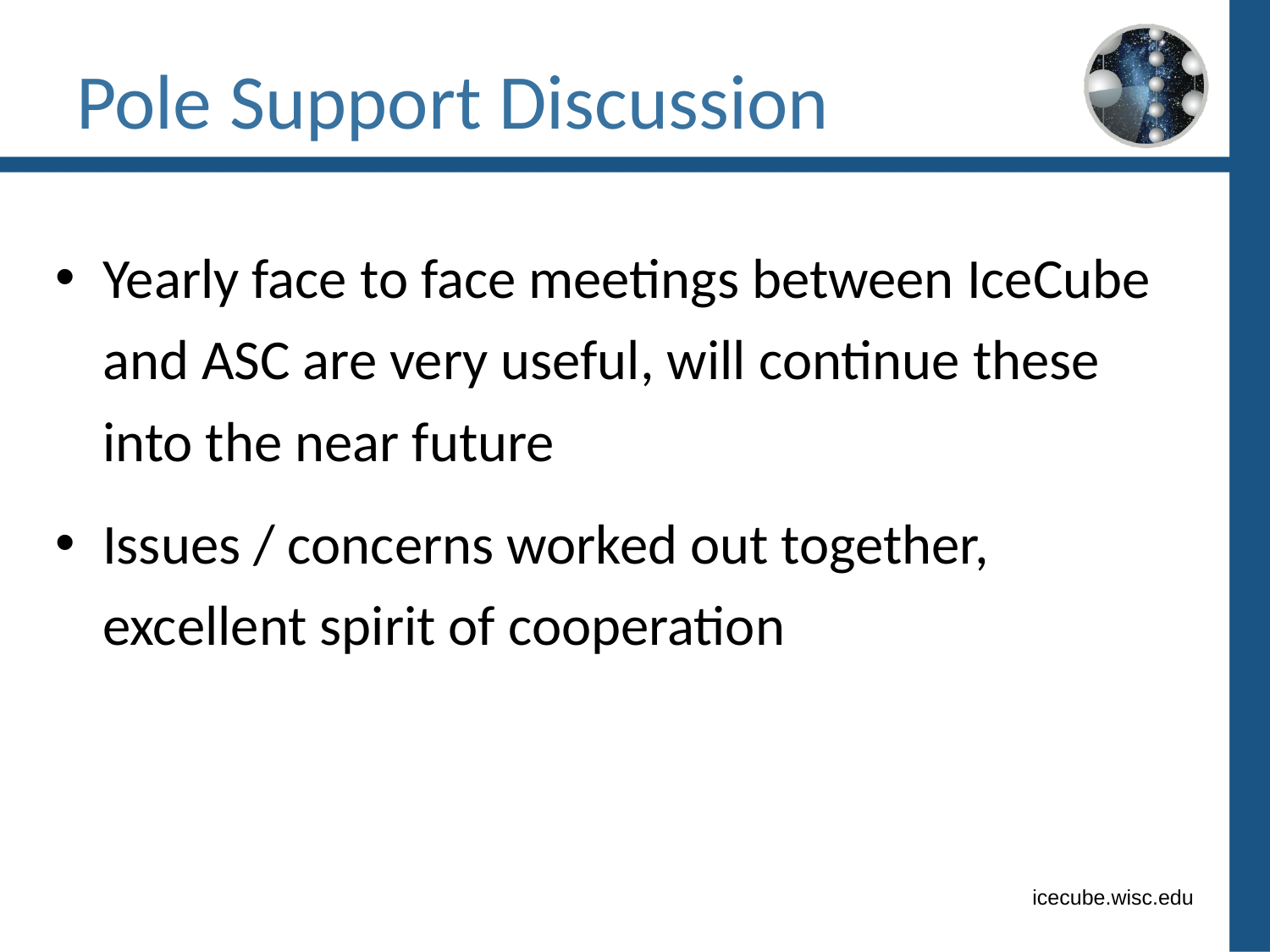

# Pole Support Discussion
Yearly face to face meetings between IceCube and ASC are very useful, will continue these into the near future
Issues / concerns worked out together, excellent spirit of cooperation